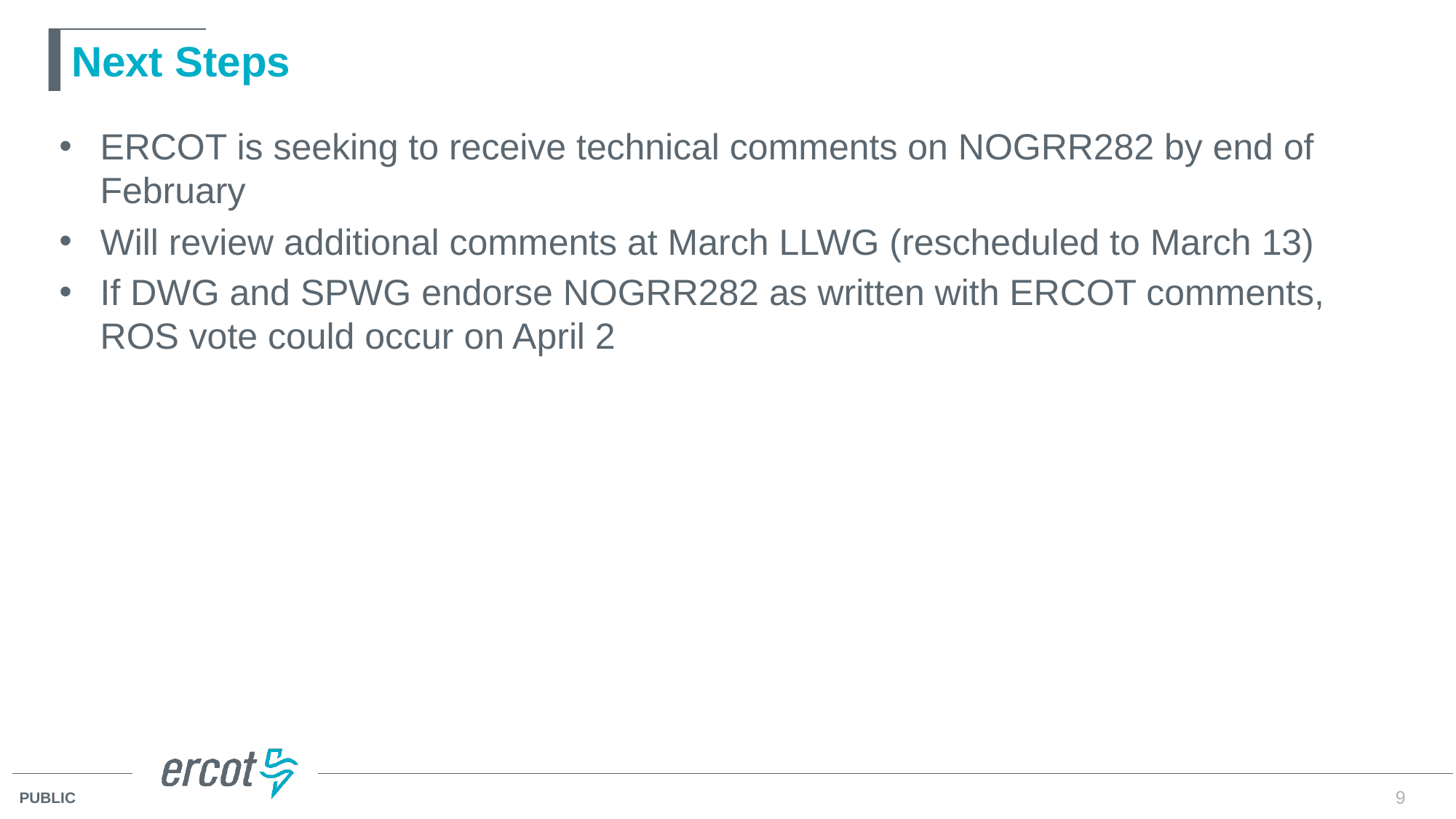

# Next Steps
ERCOT is seeking to receive technical comments on NOGRR282 by end of February
Will review additional comments at March LLWG (rescheduled to March 13)
If DWG and SPWG endorse NOGRR282 as written with ERCOT comments, ROS vote could occur on April 2

9